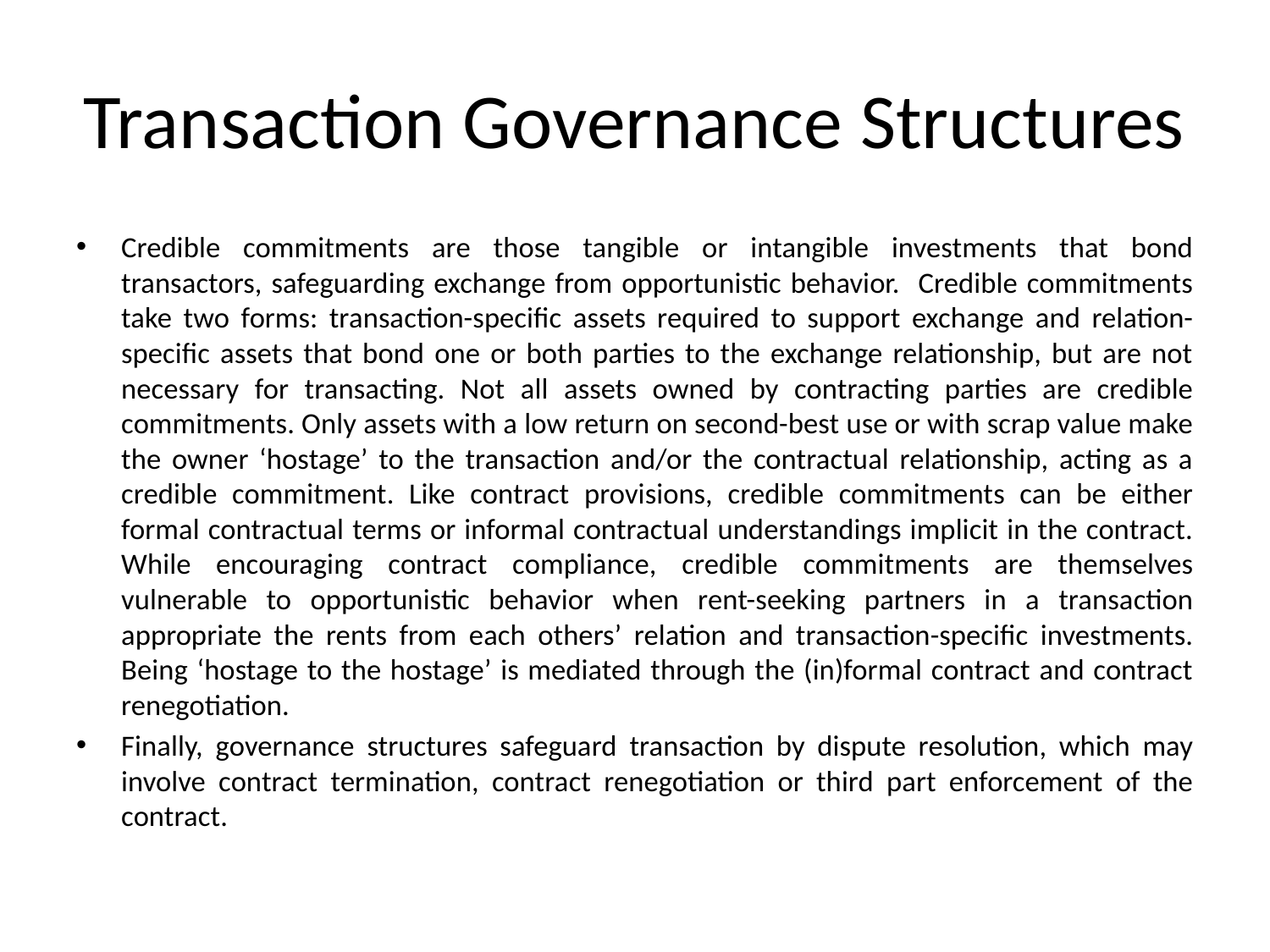

# Transaction Governance Structures
Credible commitments are those tangible or intangible investments that bond transactors, safeguarding exchange from opportunistic behavior.  Credible commitments take two forms: transaction-specific assets required to support exchange and relation-specific assets that bond one or both parties to the exchange relationship, but are not necessary for transacting. Not all assets owned by contracting parties are credible commitments. Only assets with a low return on second-best use or with scrap value make the owner ‘hostage’ to the transaction and/or the contractual relationship, acting as a credible commitment. Like contract provisions, credible commitments can be either formal contractual terms or informal contractual understandings implicit in the contract. While encouraging contract compliance, credible commitments are themselves vulnerable to opportunistic behavior when rent-seeking partners in a transaction appropriate the rents from each others’ relation and transaction-specific investments. Being ‘hostage to the hostage’ is mediated through the (in)formal contract and contract renegotiation.
Finally, governance structures safeguard transaction by dispute resolution, which may involve contract termination, contract renegotiation or third part enforcement of the contract.